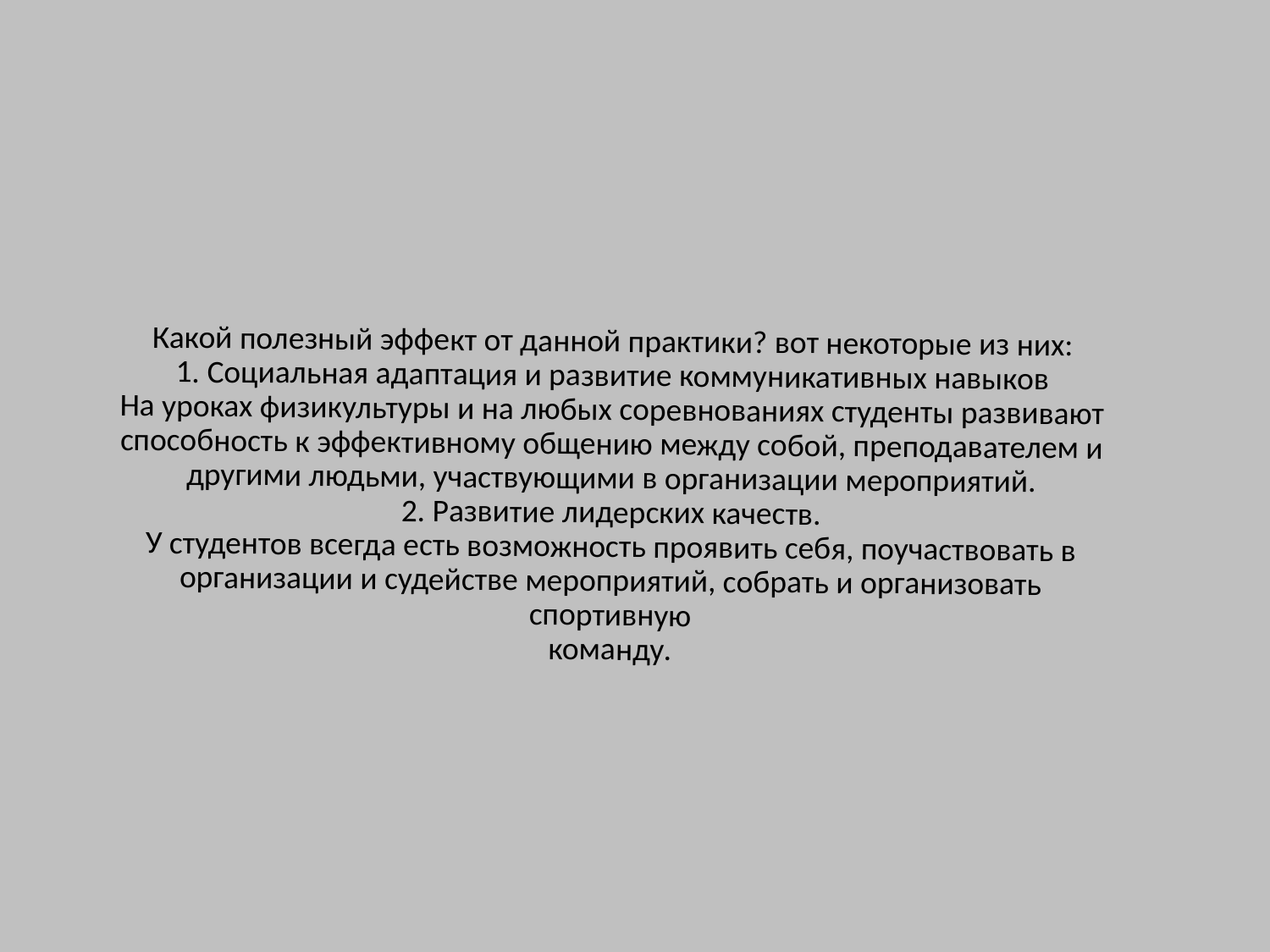

# Какой полезный эффект от данной практики? вот некоторые из них: 1. Социальная адаптация и развитие коммуникативных навыков На уроках физикультуры и на любых соревнованиях студенты развивают способность к эффективному общению между собой, преподавателем и другими людьми, участвующими в организации мероприятий. 2. Развитие лидерских качеств. У студентов всегда есть возможность проявить себя, поучаствовать в организации и судействе мероприятий, собрать и организовать спортивную команду.